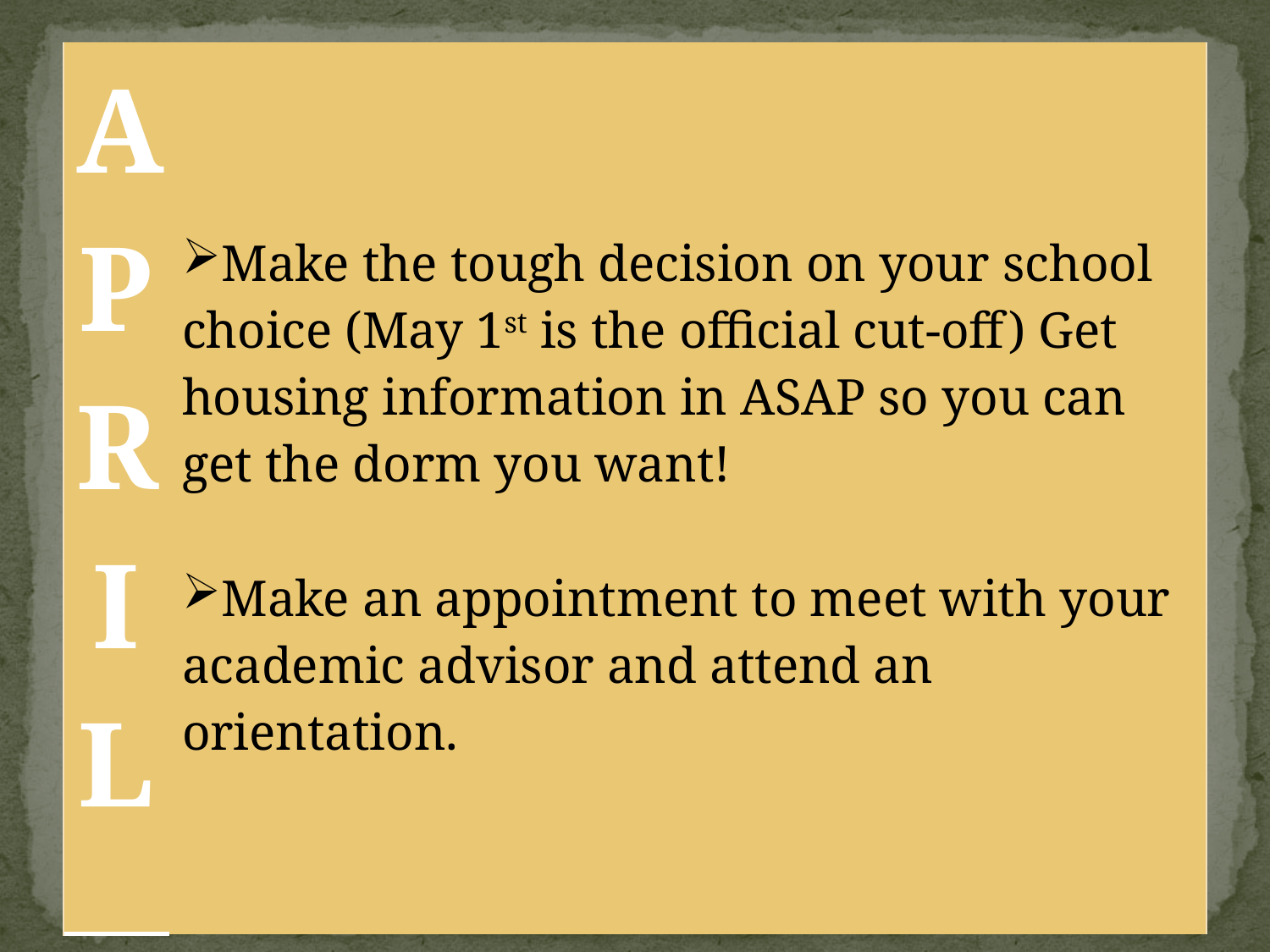

| A P R I L | Make the tough decision on your school choice (May 1st is the official cut-off) Get housing information in ASAP so you can get the dorm you want! Make an appointment to meet with your academic advisor and attend an orientation. |
| --- | --- |